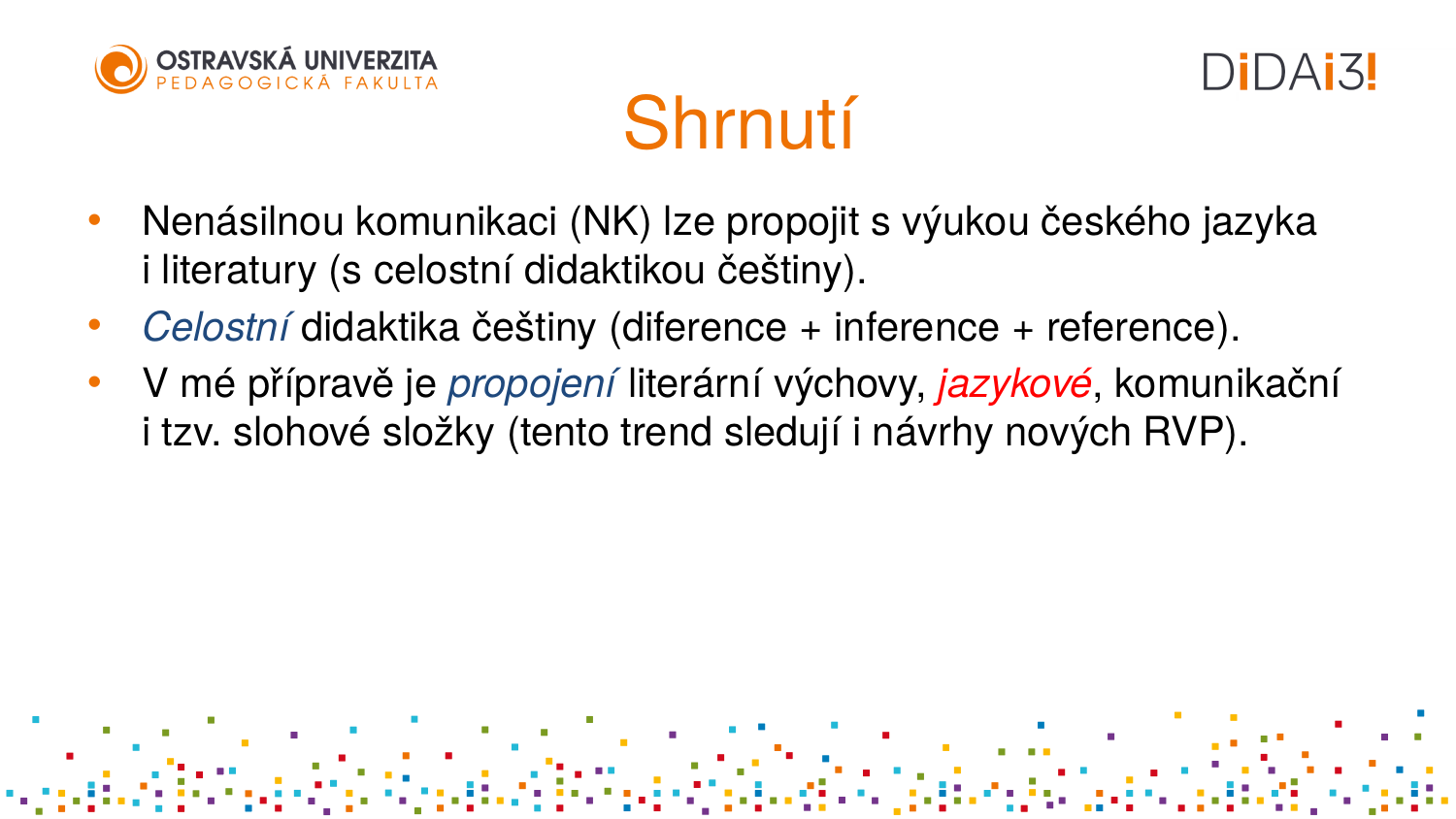

# Shrnutí
Nenásilnou komunikaci (NK) lze propojit s výukou českého jazyka i literatury (s celostní didaktikou češtiny).
Celostní didaktika češtiny (diference + inference + reference).
V mé přípravě je propojení literární výchovy, jazykové, komunikační i tzv. slohové složky (tento trend sledují i návrhy nových RVP).